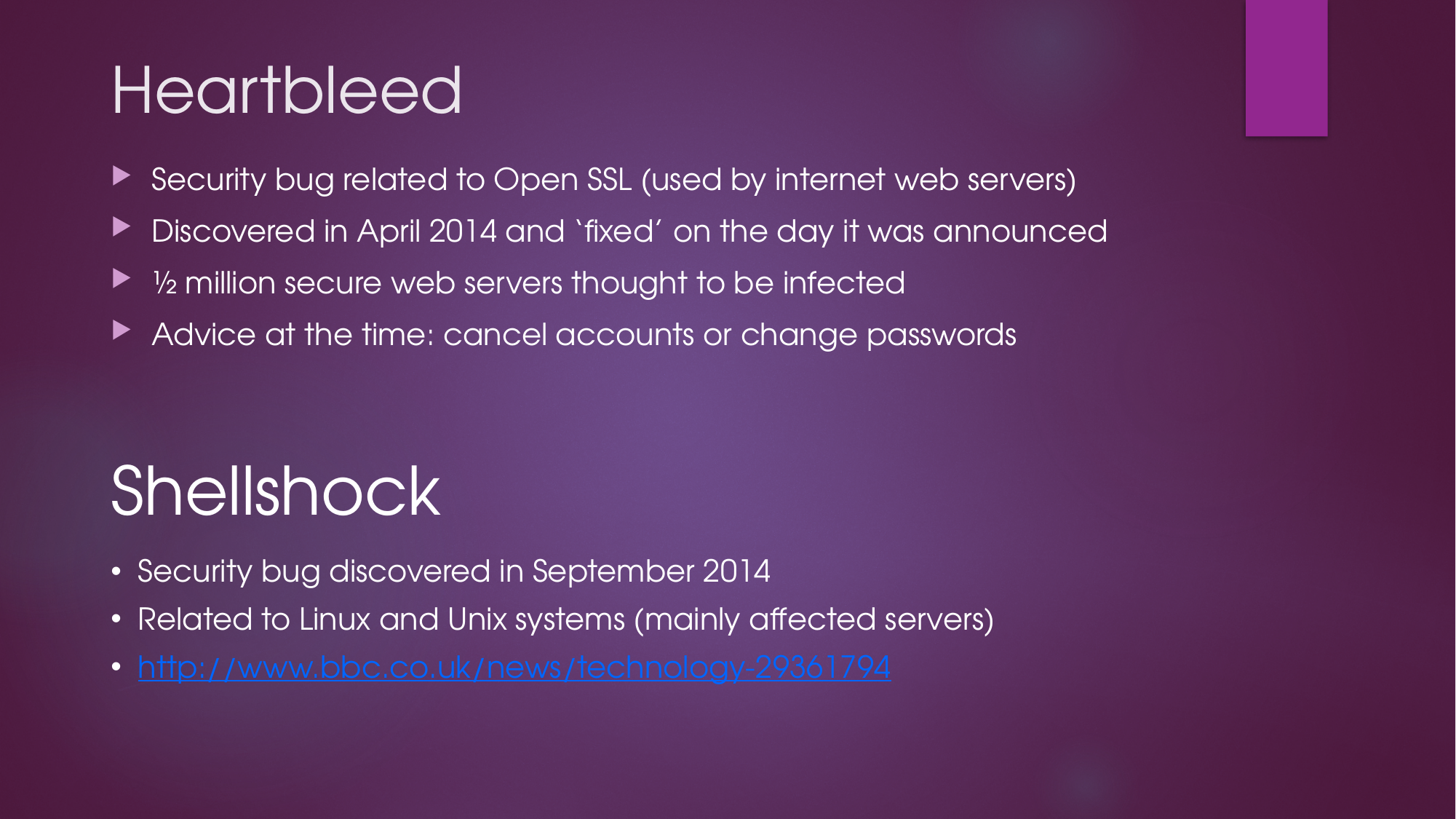

# Heartbleed
Security bug related to Open SSL (used by internet web servers)
Discovered in April 2014 and ‘fixed’ on the day it was announced
½ million secure web servers thought to be infected
Advice at the time: cancel accounts or change passwords

Shellshock
Security bug discovered in September 2014
Related to Linux and Unix systems (mainly affected servers)
http://www.bbc.co.uk/news/technology-29361794